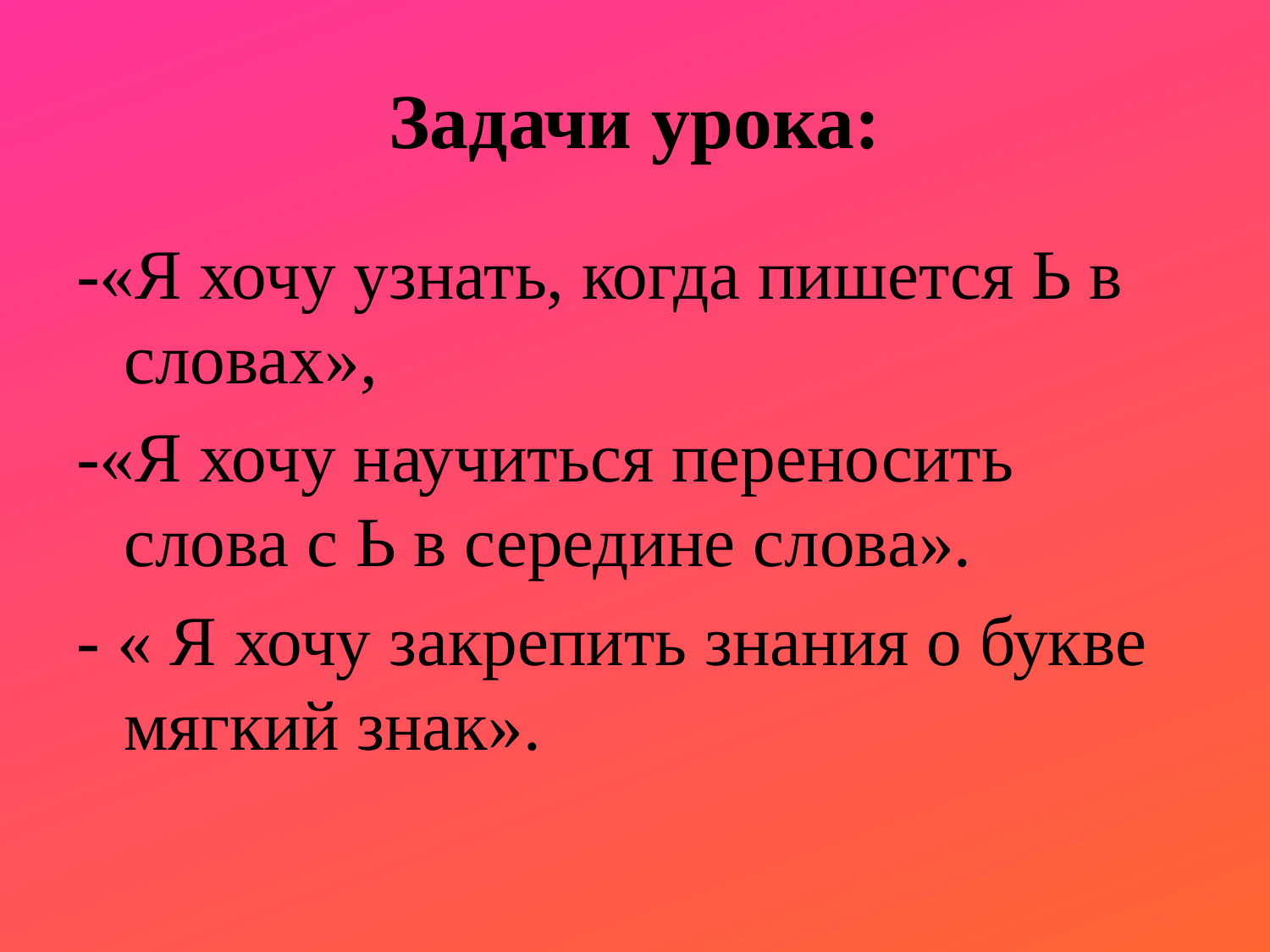

# Задачи урока:
-«Я хочу узнать, когда пишется Ь в  словах»,
-«Я хочу научиться переносить слова с Ь в середине слова».
- « Я хочу закрепить знания о букве мягкий знак».